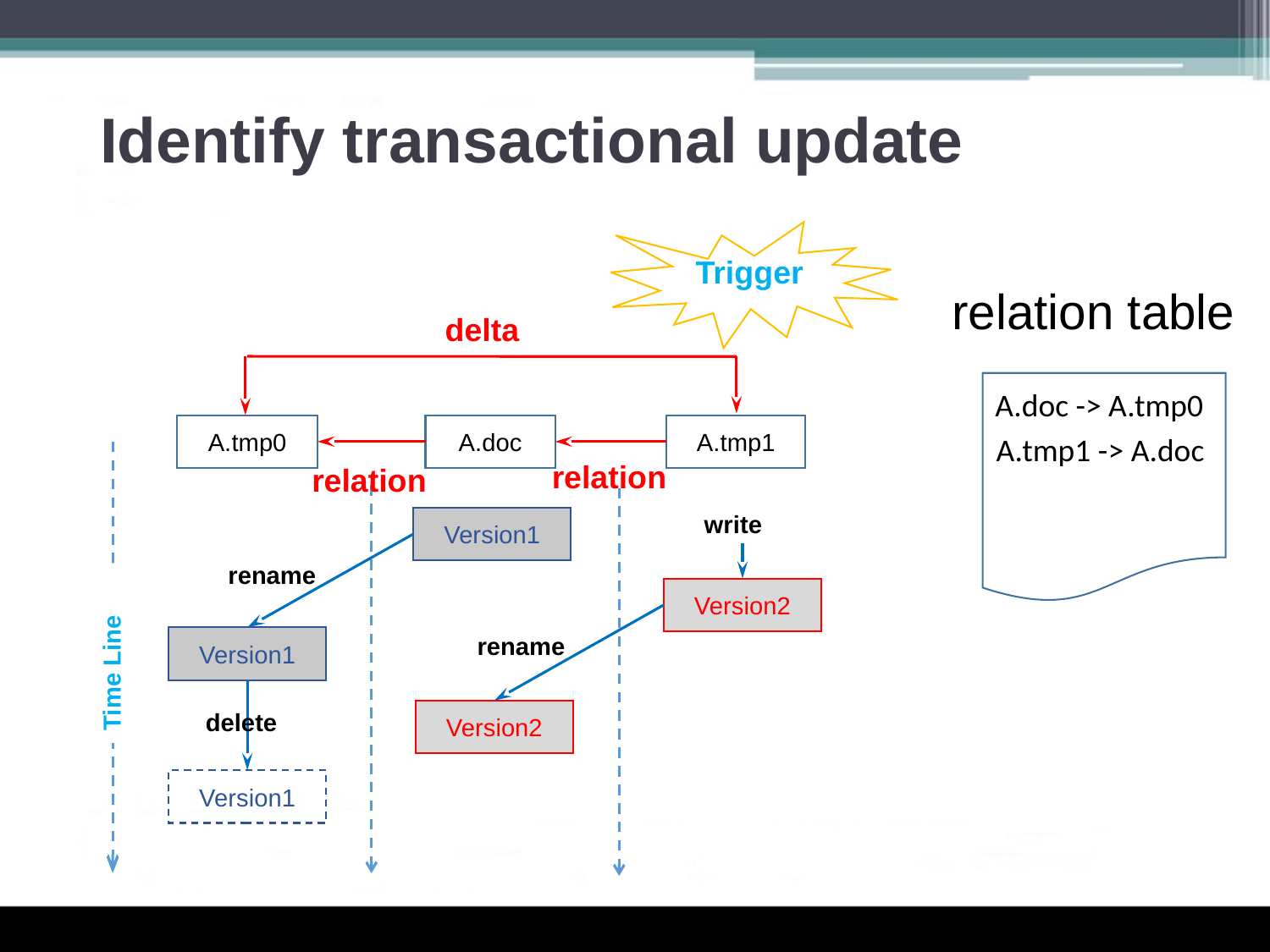

# Identify transactional update

Trigger
relation table
 delta

A.doc -> A.tmp0
A.tmp0
A.doc
A.tmp1
A.tmp1 -> A.doc
relation
relation
write
Version2
Version1
rename
Version1
rename
Version2
Time Line
delete
Version1